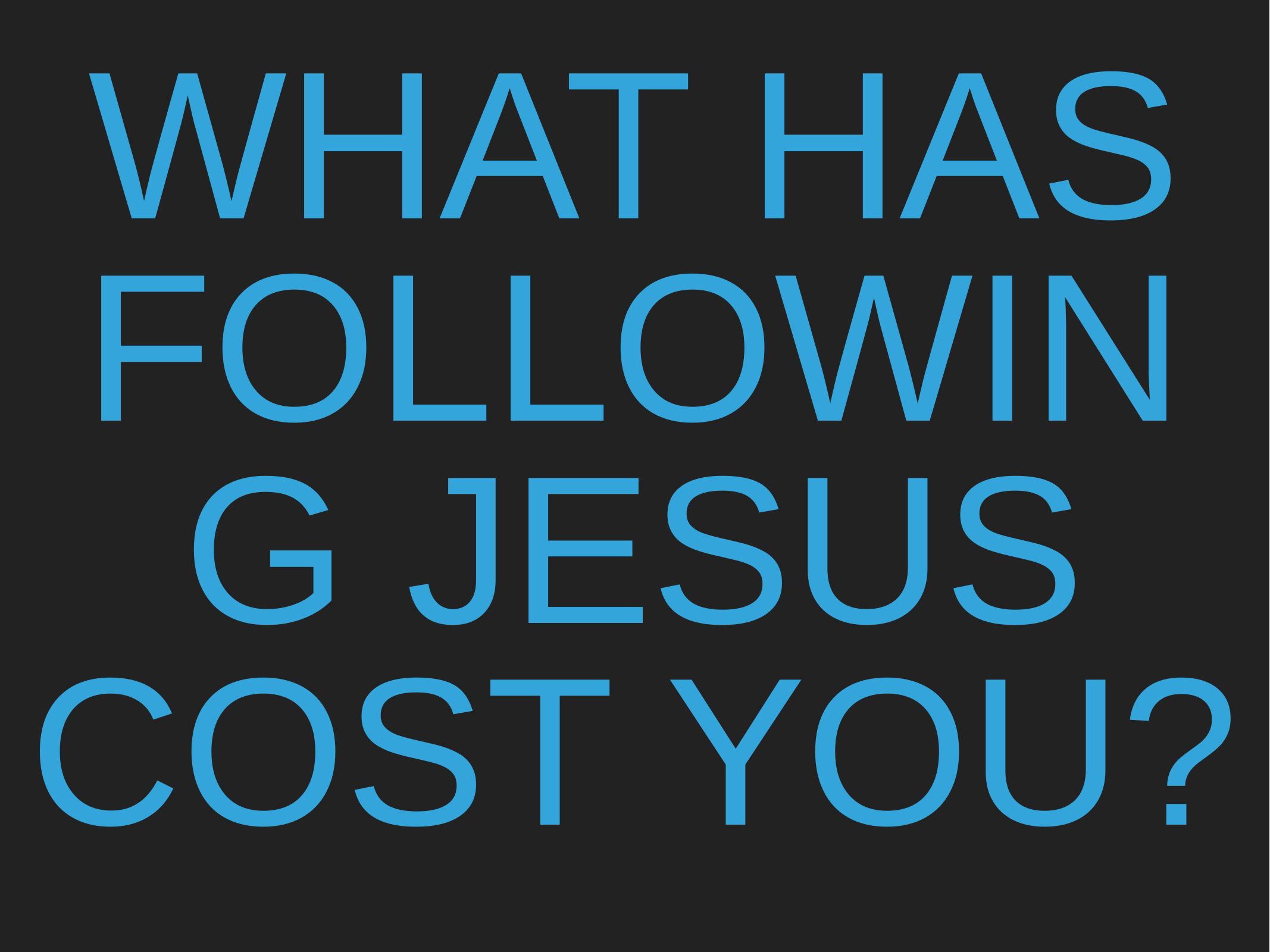

# What has following Jesus cost you?